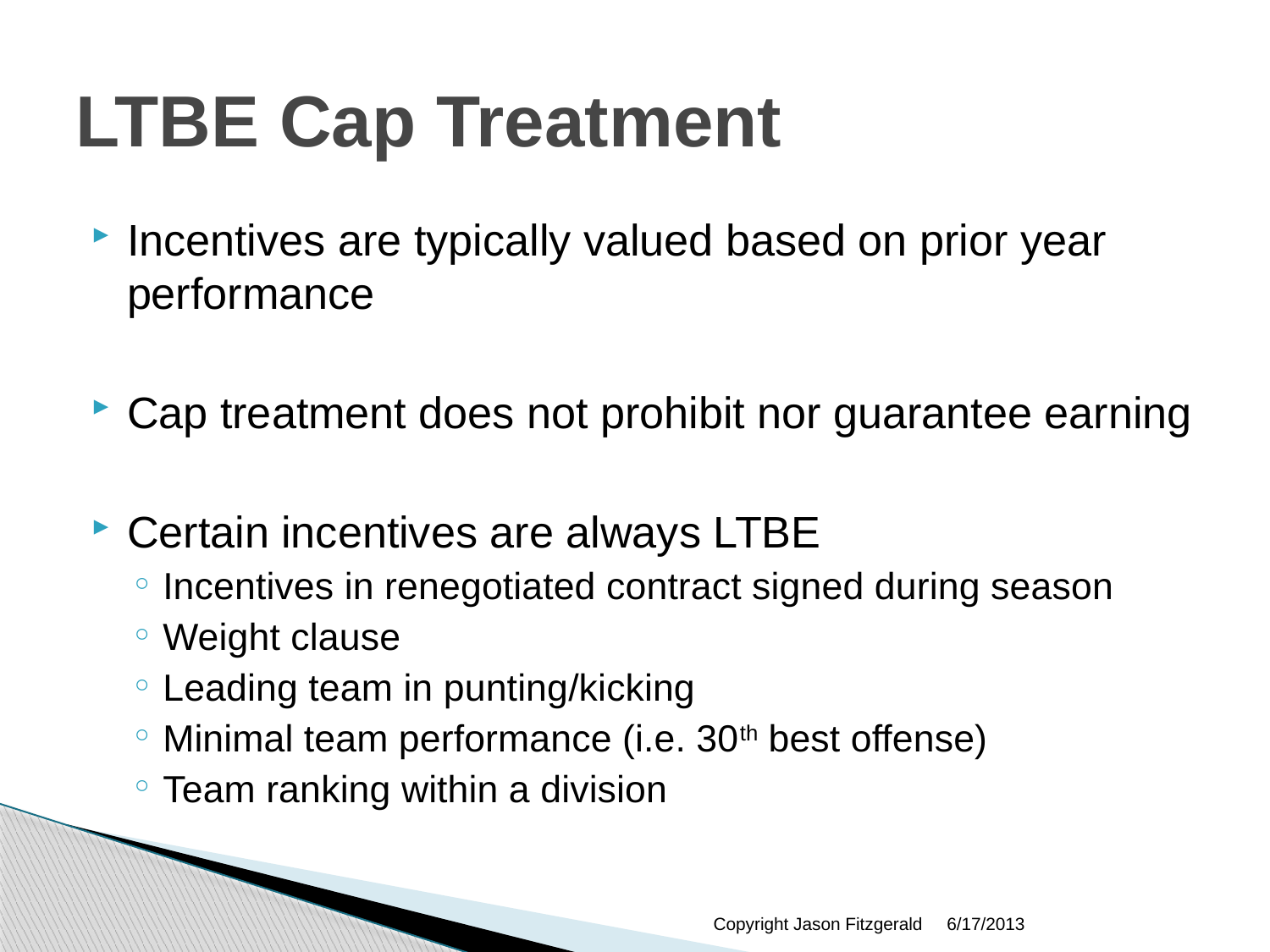

# LTBE Cap Treatment
Incentives are typically valued based on prior year performance

Cap treatment does not prohibit nor guarantee earning

Certain incentives are always LTBE
Incentives in renegotiated contract signed during season
Weight clause
Leading team in punting/kicking
Minimal team performance (i.e. 30th best offense)
Team ranking within a division

Copyright Jason Fitzgerald
6/17/2013